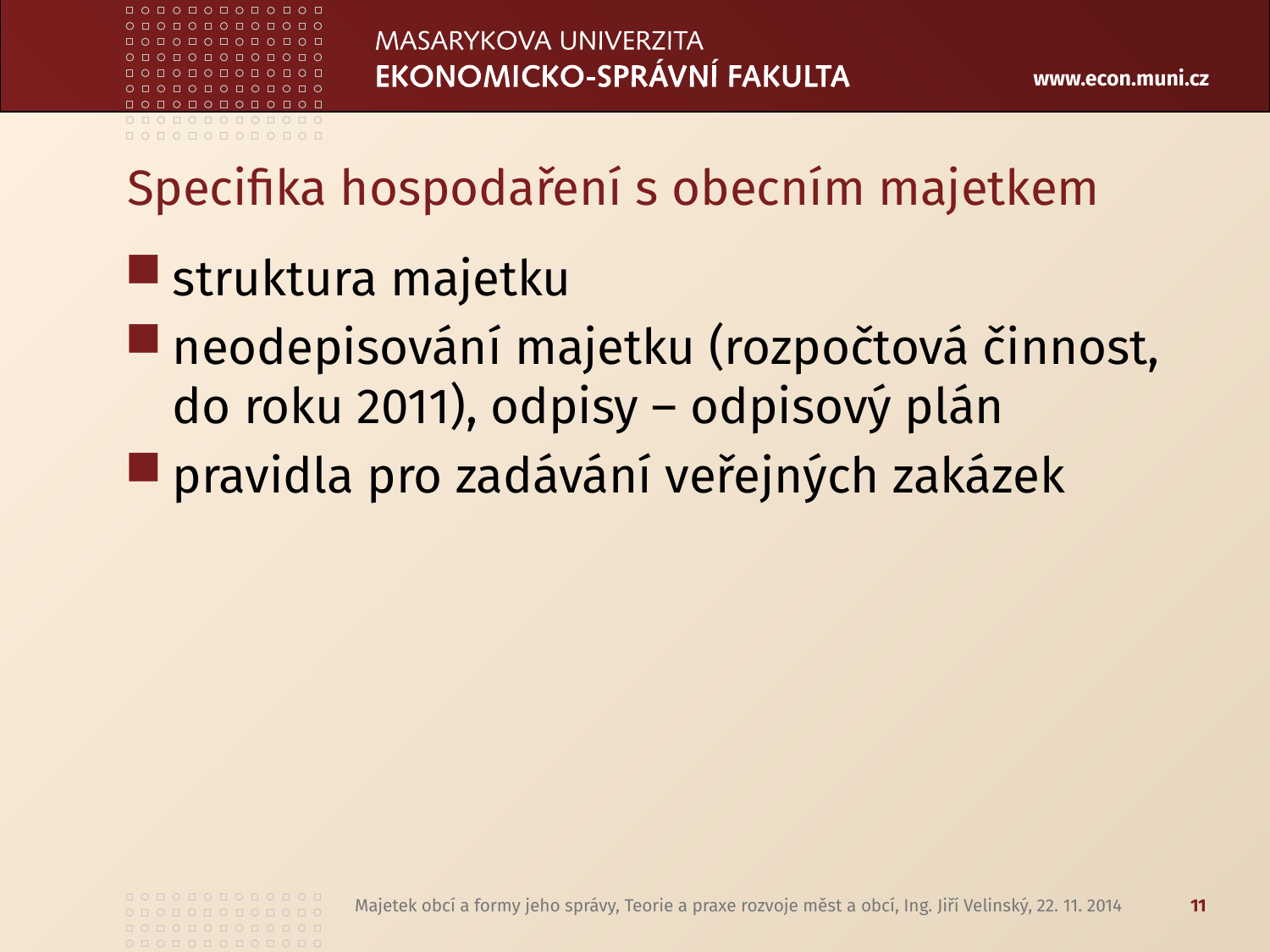

# Specifika hospodaření s obecním majetkem
struktura majetku
neodepisování majetku (rozpočtová činnost, do roku 2011), odpisy – odpisový plán
pravidla pro zadávání veřejných zakázek

Majetek obcí a formy jeho správy, Teorie a praxe rozvoje měst a obcí, Ing. Jiří Velinský, 22. 11. 2014
11